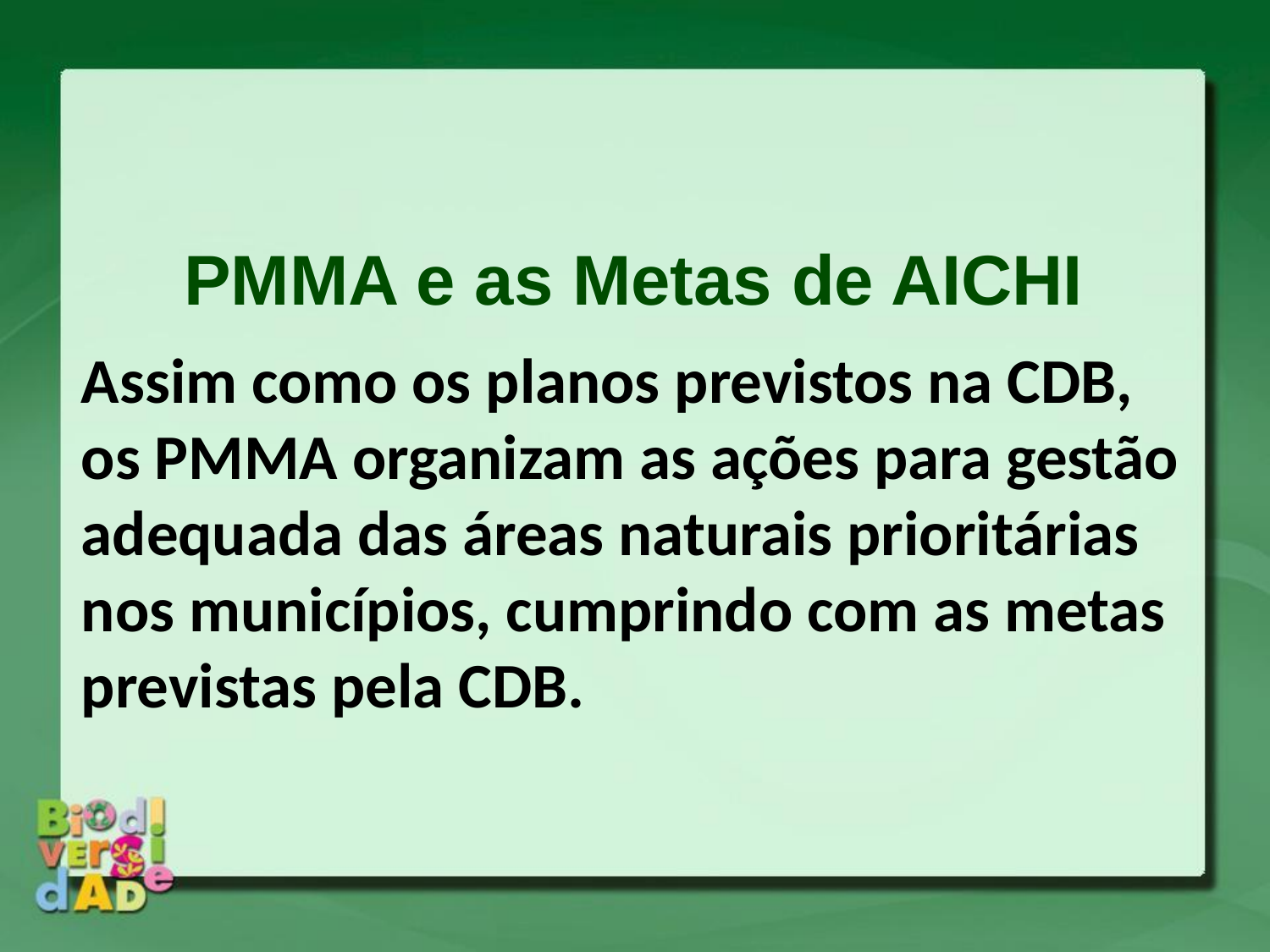

PMMA e as Metas de AICHI
Assim como os planos previstos na CDB, os PMMA organizam as ações para gestão adequada das áreas naturais prioritárias nos municípios, cumprindo com as metas previstas pela CDB.